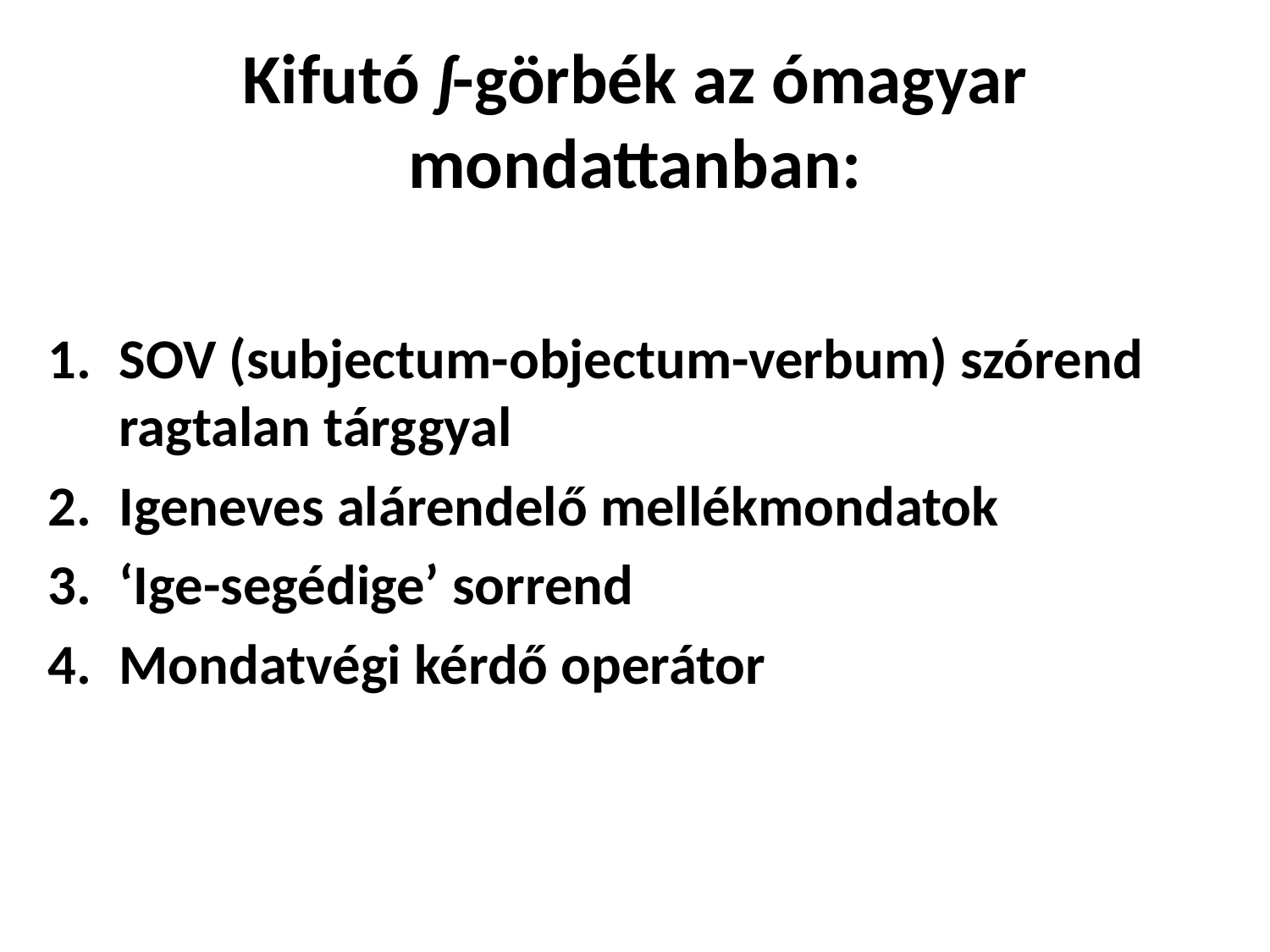

# Kifutó ʃ-görbék az ómagyar mondattanban:
SOV (subjectum-objectum-verbum) szórend ragtalan tárggyal
Igeneves alárendelő mellékmondatok
‘Ige-segédige’ sorrend
Mondatvégi kérdő operátor